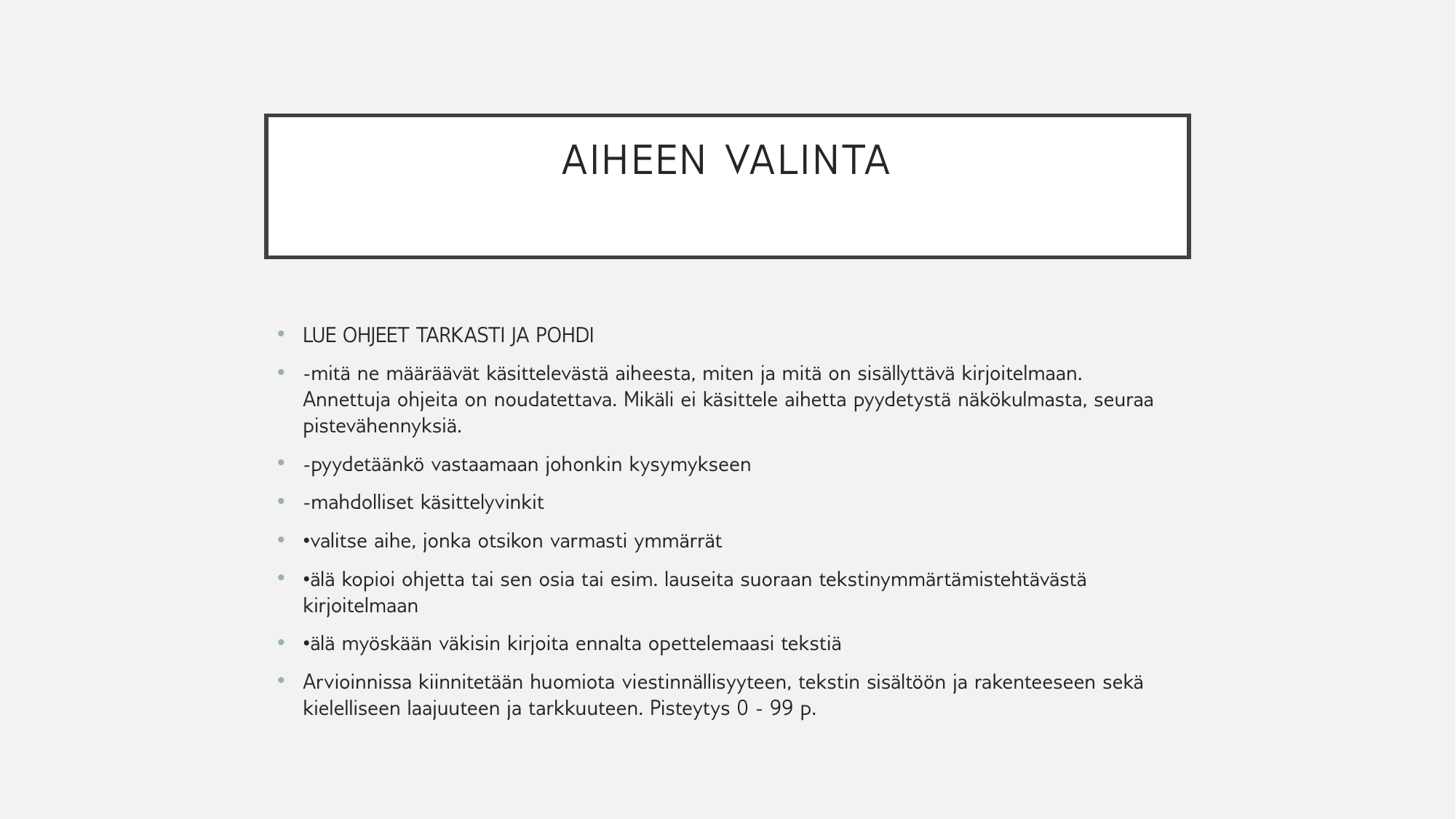

# AIHEEN VALINTA
LUE OHJEET TARKASTI JA POHDI
-mitä ne määräävät käsittelevästä aiheesta, miten ja mitä on sisällyttävä kirjoitelmaan.  Annettuja ohjeita on noudatettava. Mikäli ei käsittele aihetta pyydetystä näkökulmasta, seuraa pistevähennyksiä.
-pyydetäänkö vastaamaan johonkin kysymykseen
-mahdolliset käsittelyvinkit
•valitse aihe, jonka otsikon varmasti ymmärrät
•älä kopioi ohjetta tai sen osia tai esim. lauseita suoraan tekstinymmärtämistehtävästä kirjoitelmaan
•älä myöskään väkisin kirjoita ennalta opettelemaasi tekstiä
Arvioinnissa kiinnitetään huomiota viestinnällisyyteen, tekstin sisältöön ja rakenteeseen sekä kielelliseen laajuuteen ja tarkkuuteen. Pisteytys 0 - 99 p.